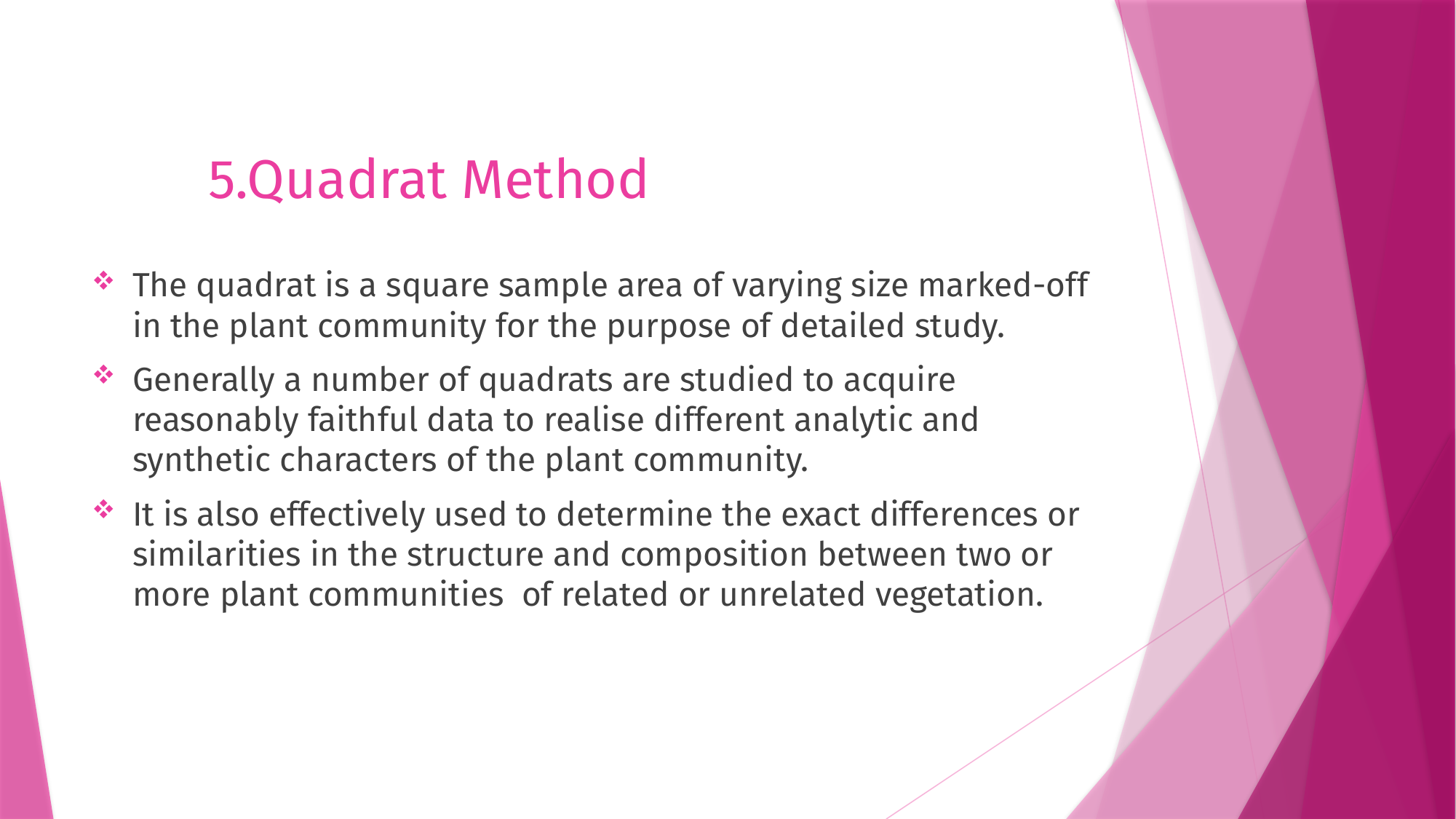

# 5.Quadrat Method
The quadrat is a square sample area of varying size marked-off in the plant community for the purpose of detailed study.
Generally a number of quadrats are studied to acquire reasonably faithful data to realise different analytic and synthetic characters of the plant community.
It is also effectively used to determine the exact differences or similarities in the structure and composition between two or more plant communities  of related or unrelated vegetation.